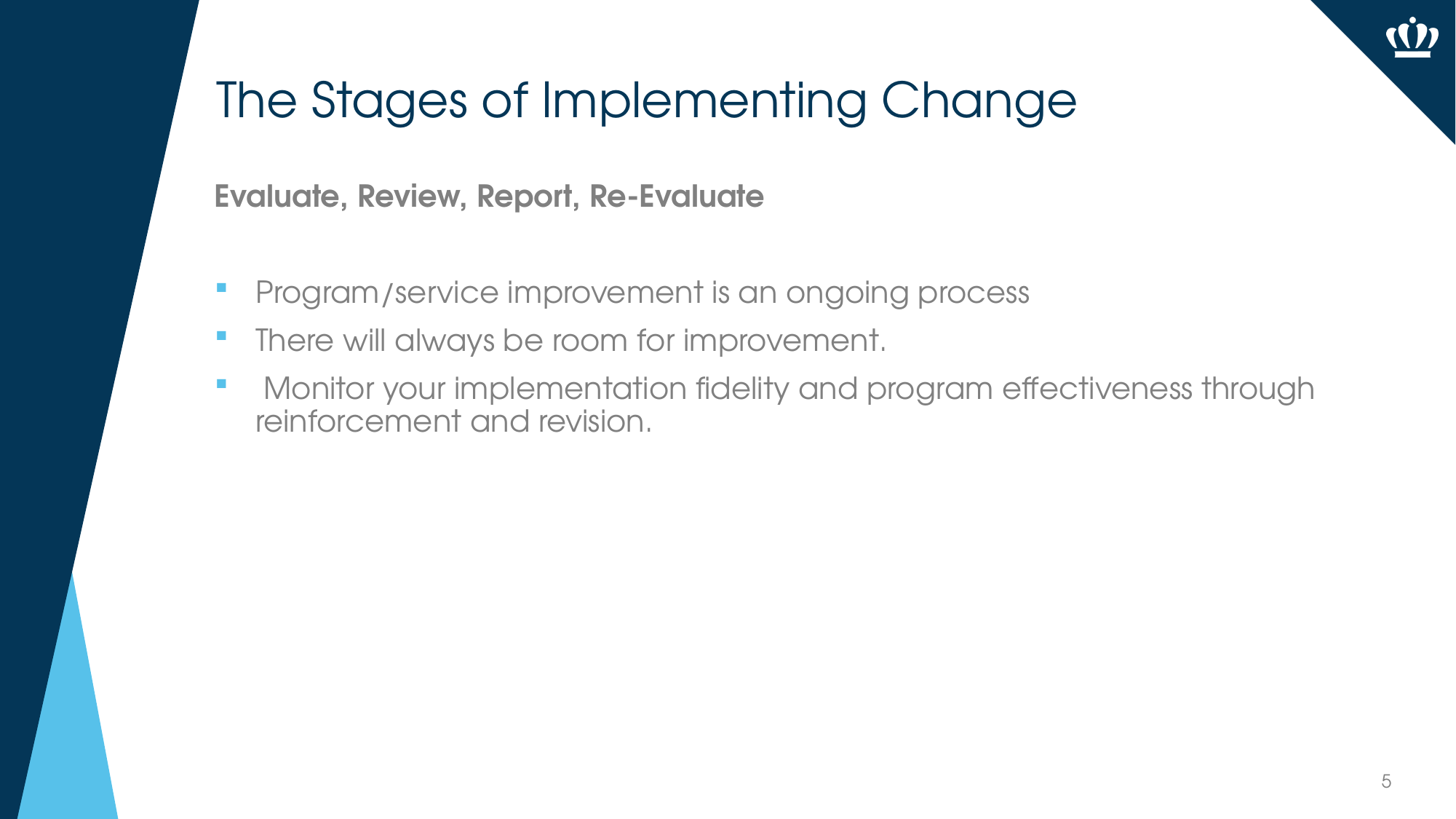

# The Stages of Implementing Change
Evaluate, Review, Report, Re-Evaluate

Program/service improvement is an ongoing process
There will always be room for improvement.
 Monitor your implementation fidelity and program effectiveness through reinforcement and revision.

5